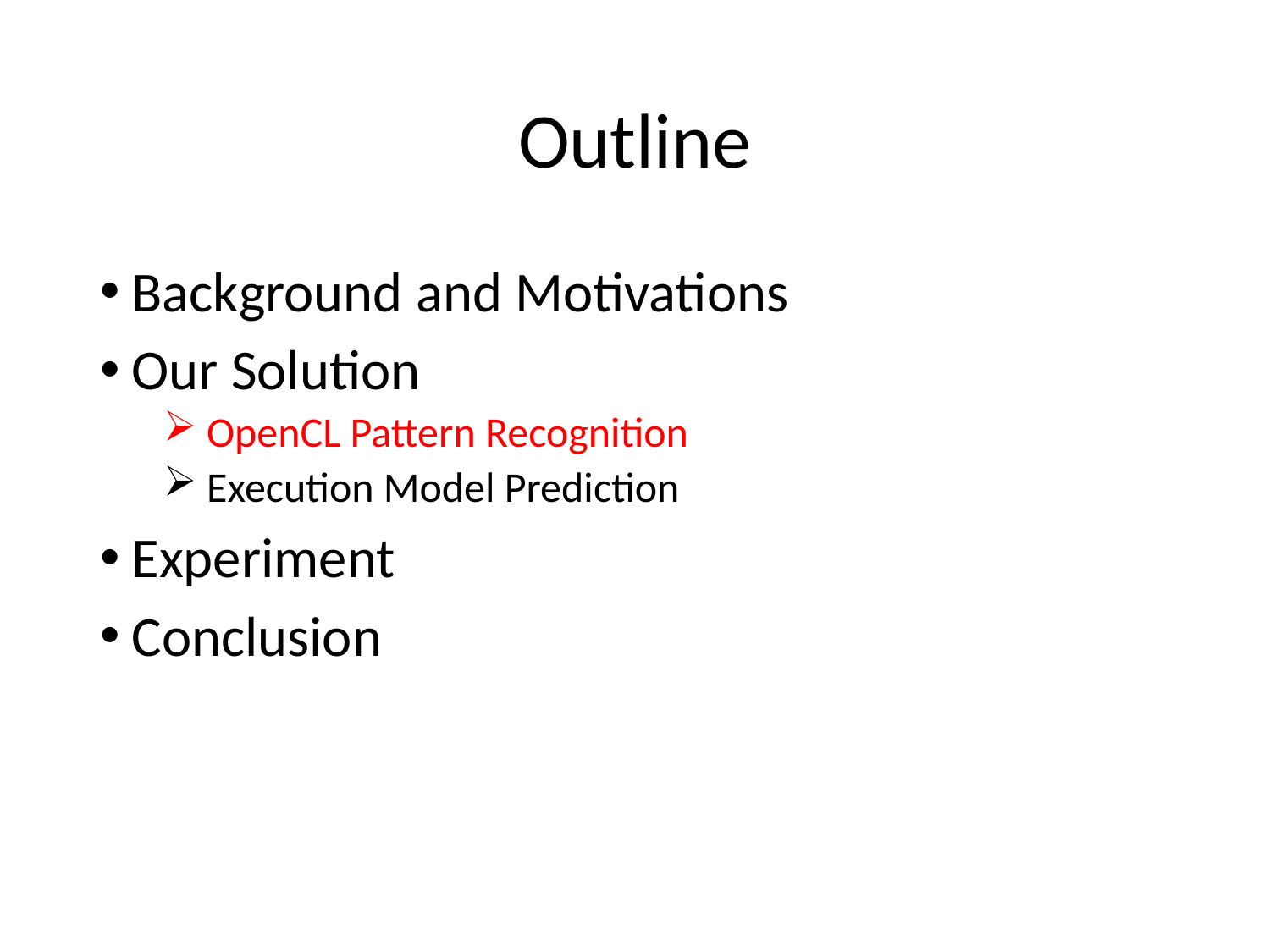

# Outline
Background and Motivations
Our Solution
 OpenCL Pattern Recognition
 Execution Model Prediction
Experiment
Conclusion